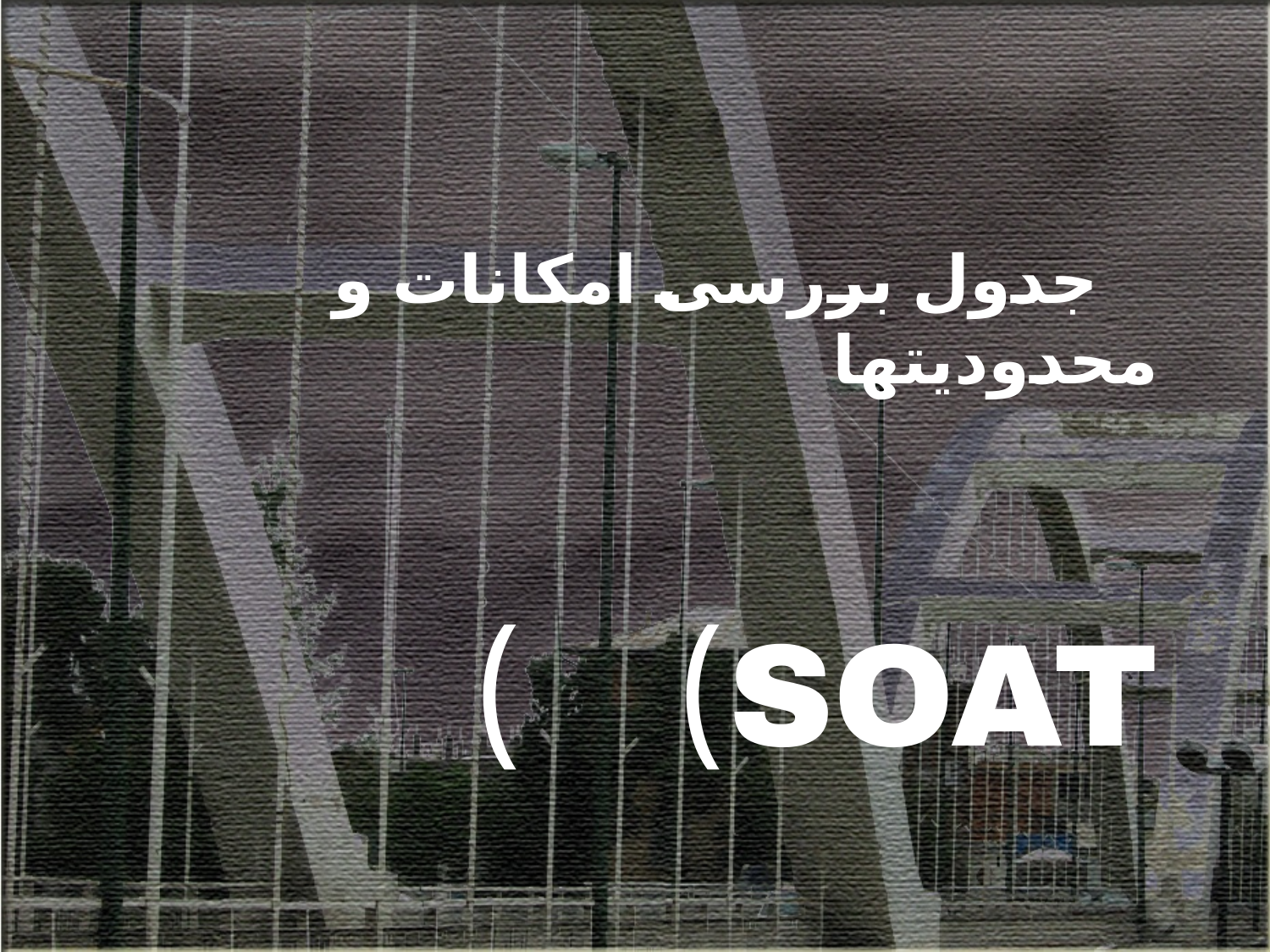

#

        جدول بررسی امکانات و محدودیتها
                            SOAT)    )